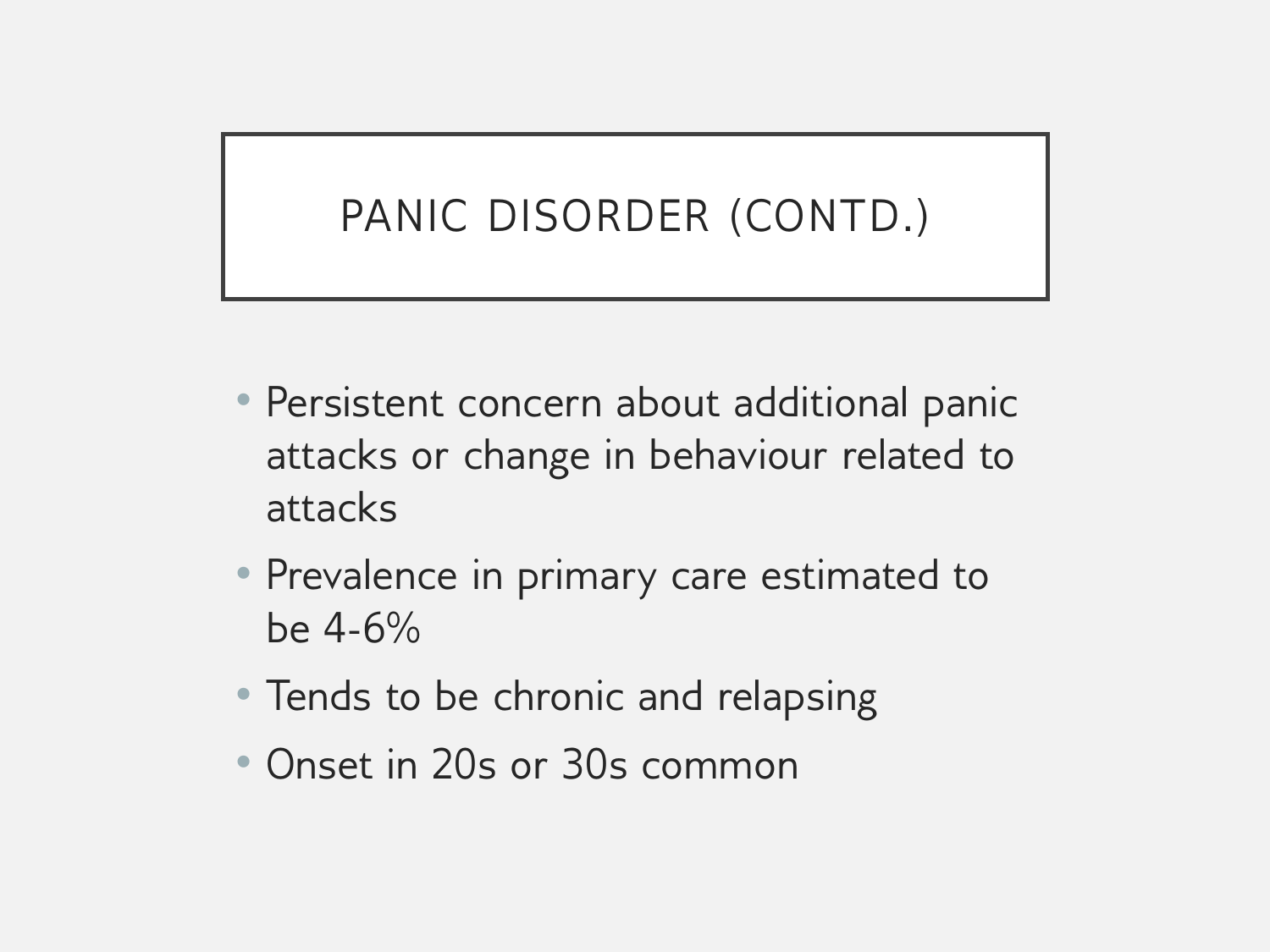

# Panic disorder (contd.)
Persistent concern about additional panic attacks or change in behaviour related to attacks
Prevalence in primary care estimated to be 4-6%
Tends to be chronic and relapsing
Onset in 20s or 30s common